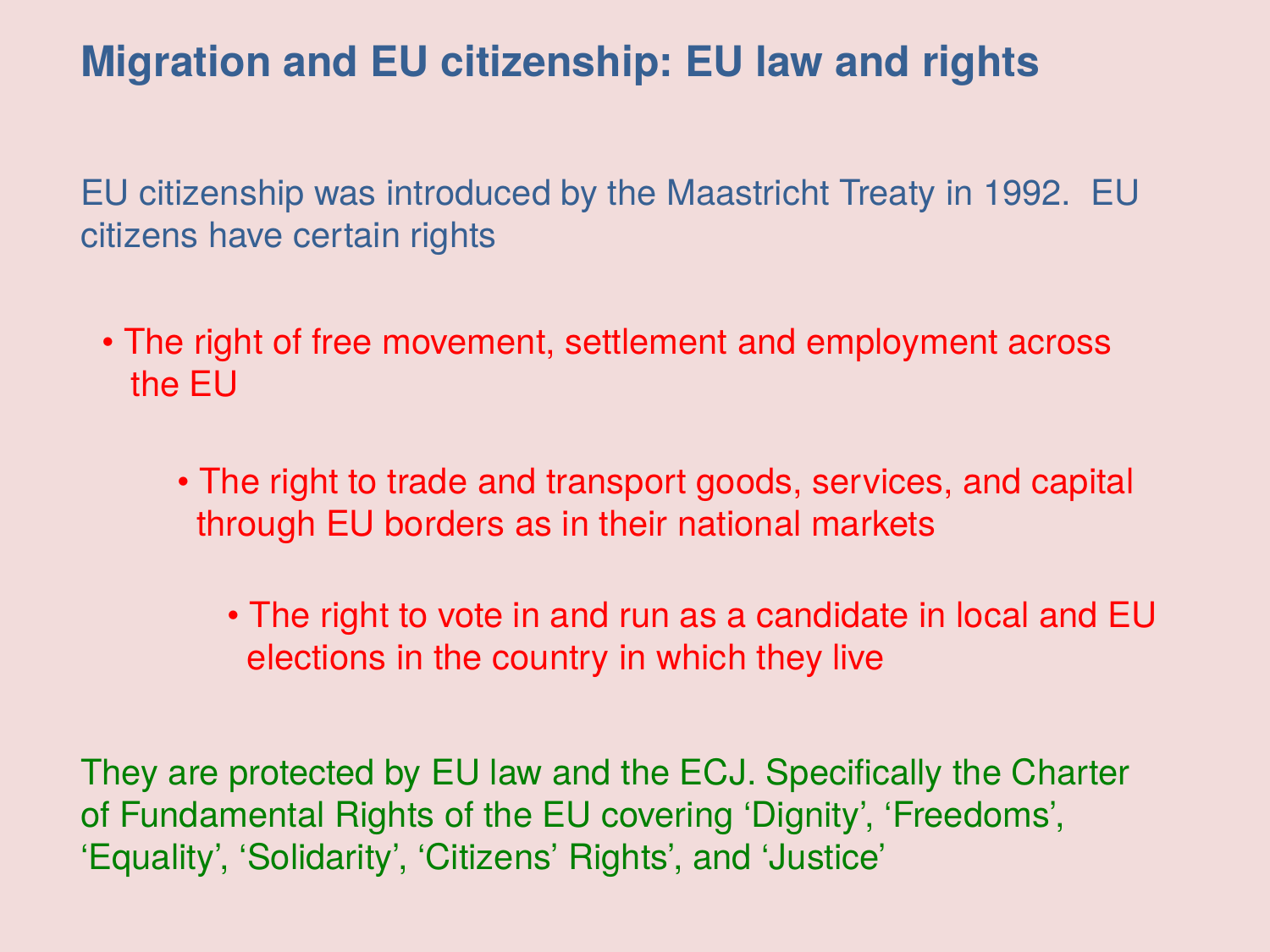

Migration and EU citizenship: EU law and rights
EU citizenship was introduced by the Maastricht Treaty in 1992.  EU citizens have certain rights

• The right of free movement, settlement and employment across
   the EU
• The right to trade and transport goods, services, and capital
  through EU borders as in their national markets
• The right to vote in and run as a candidate in local and EU
  elections in the country in which they live
They are protected by EU law and the ECJ. Specifically the Charter of Fundamental Rights of the EU covering ‘Dignity’, ‘Freedoms’, ‘Equality’, ‘Solidarity’, ‘Citizens’ Rights’, and ‘Justice’